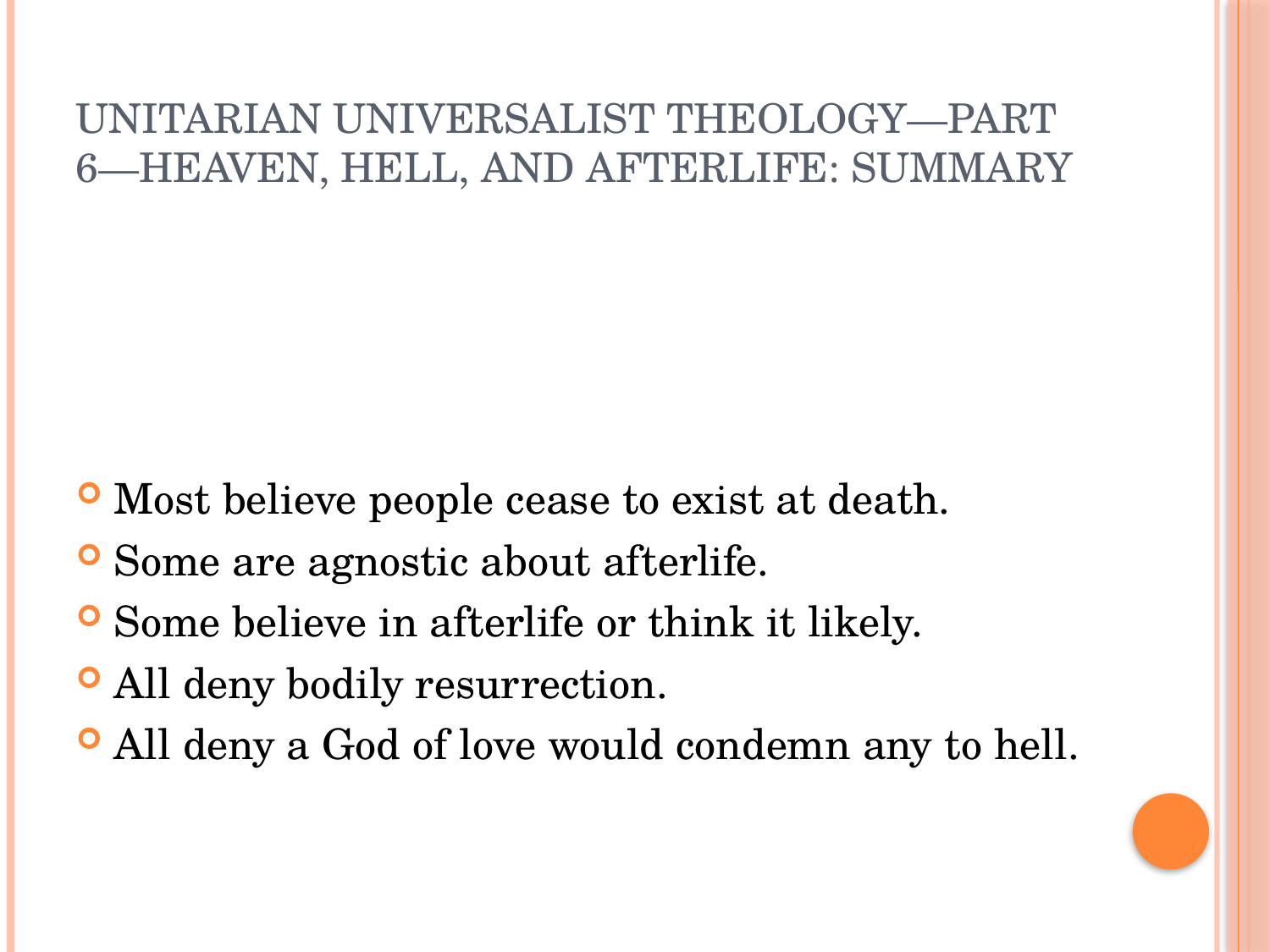

# Unitarian Universalist theology—Part 6—Heaven, hell, and afterlife: Summary
Most believe people cease to exist at death.
Some are agnostic about afterlife.
Some believe in afterlife or think it likely.
All deny bodily resurrection.
All deny a God of love would condemn any to hell.